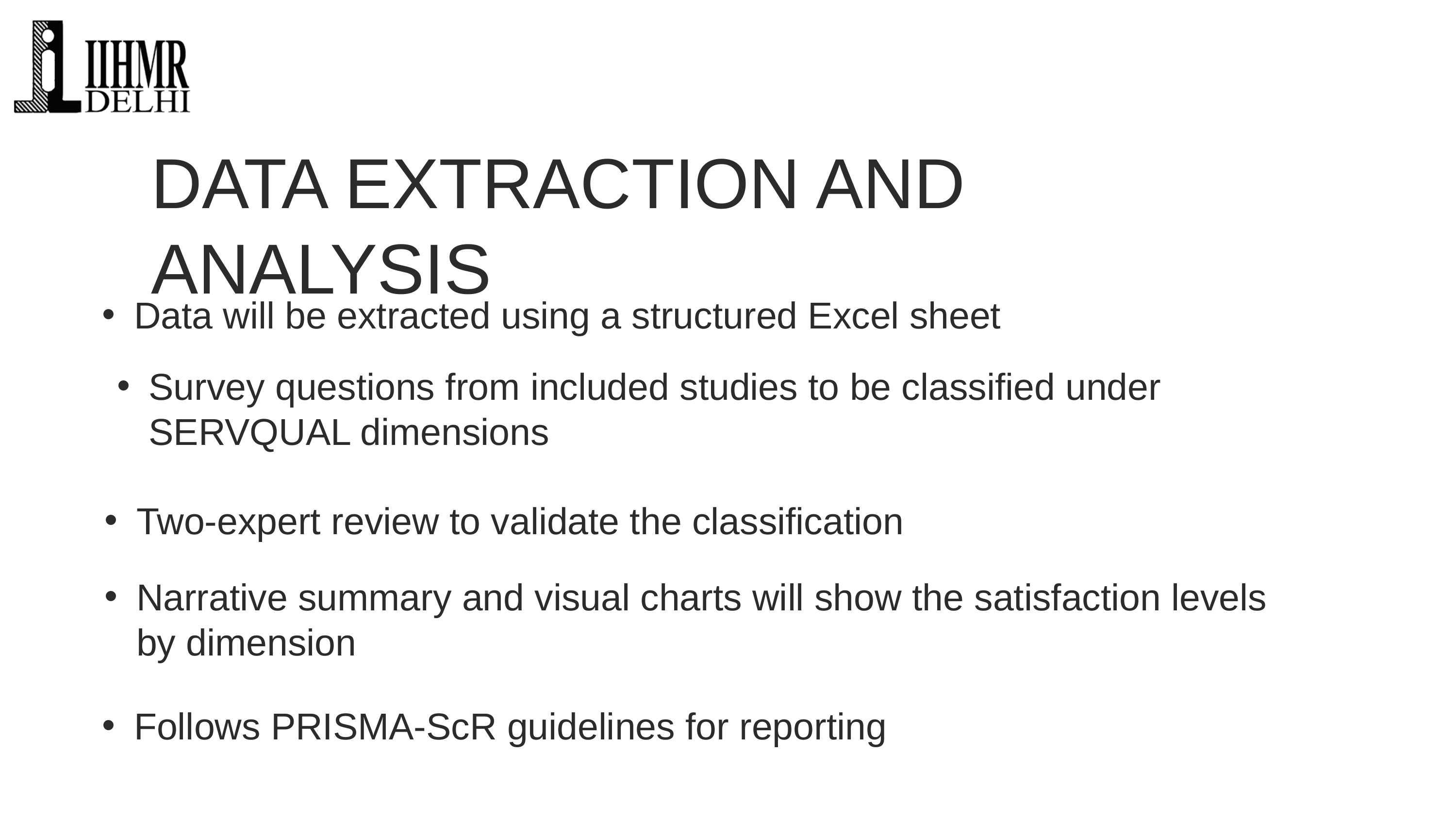

DATA EXTRACTION AND ANALYSIS
Data will be extracted using a structured Excel sheet
Survey questions from included studies to be classified under SERVQUAL dimensions

Two-expert review to validate the classification
Narrative summary and visual charts will show the satisfaction levels by dimension
Follows PRISMA-ScR guidelines for reporting